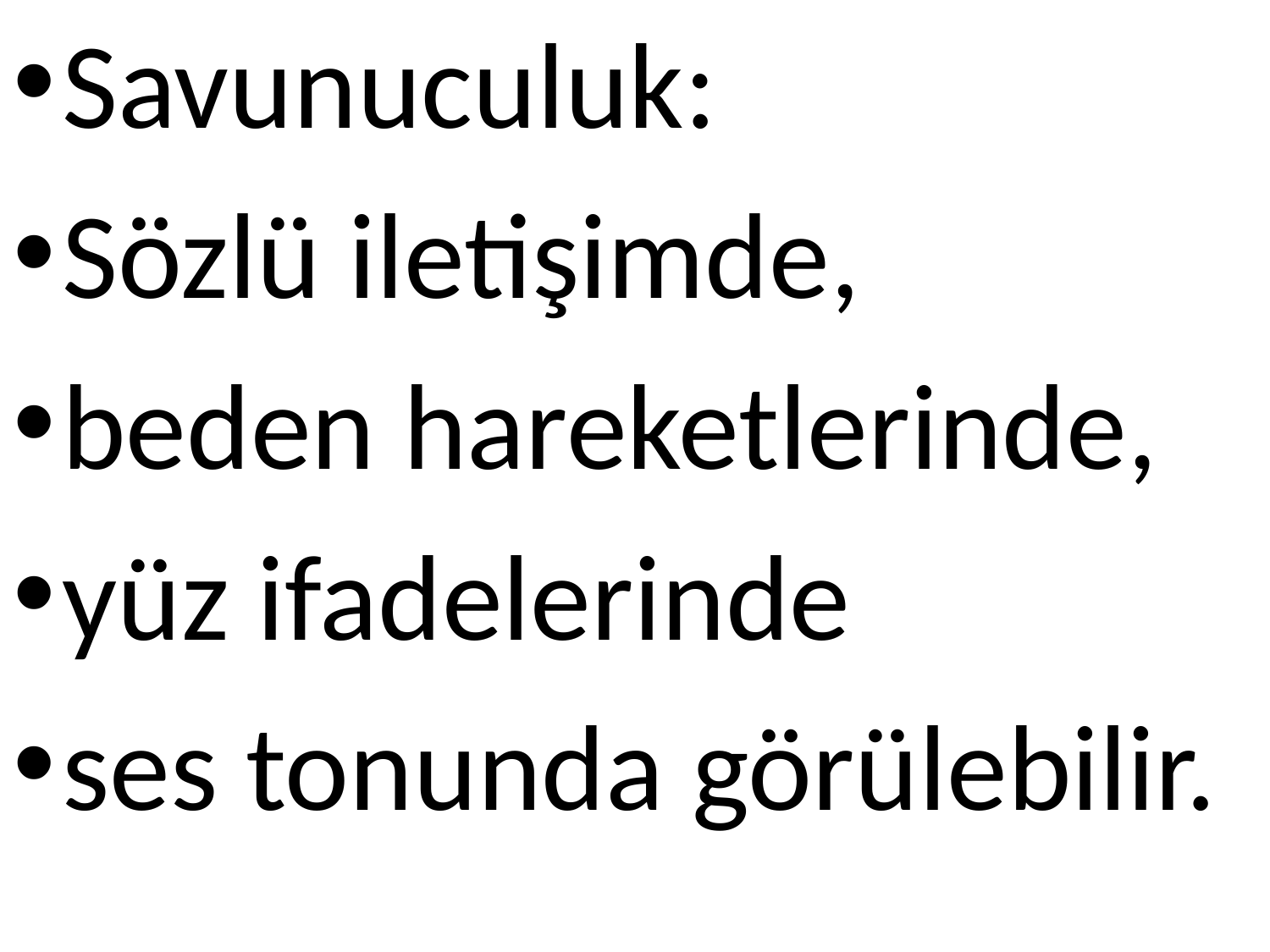

Savunuculuk:
Sözlü iletişimde,
beden hareketlerinde,
yüz ifadelerinde
ses tonunda görülebilir.